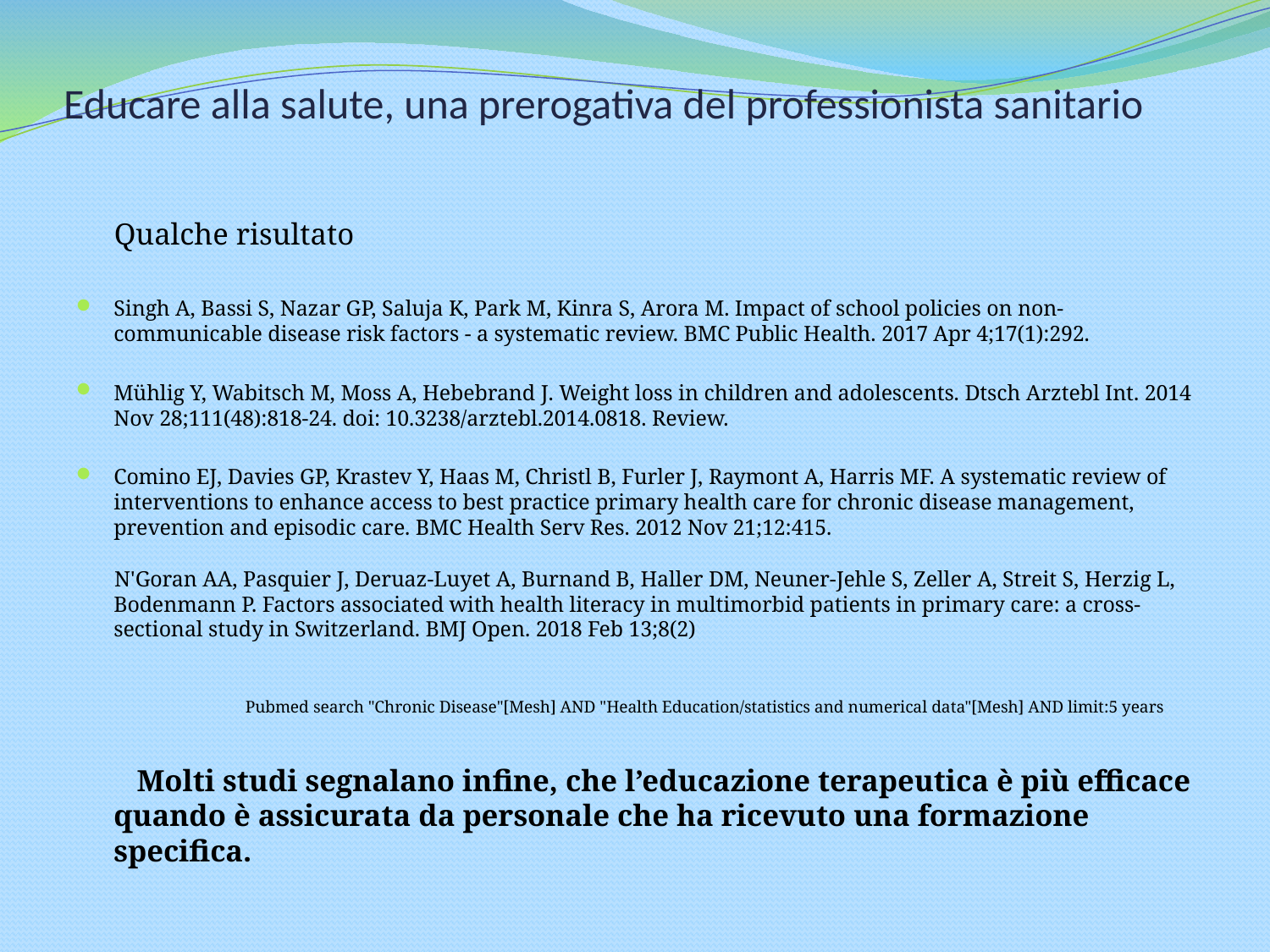

# Educare alla salute, una prerogativa del professionista sanitario

     Qualche risultato

Singh A, Bassi S, Nazar GP, Saluja K, Park M, Kinra S, Arora M. Impact of school policies on non-communicable disease risk factors - a systematic review. BMC Public Health. 2017 Apr 4;17(1):292.

Mühlig Y, Wabitsch M, Moss A, Hebebrand J. Weight loss in children and adolescents. Dtsch Arztebl Int. 2014 Nov 28;111(48):818-24. doi: 10.3238/arztebl.2014.0818. Review.

Comino EJ, Davies GP, Krastev Y, Haas M, Christl B, Furler J, Raymont A, Harris MF. A systematic review of interventions to enhance access to best practice primary health care for chronic disease management, prevention and episodic care. BMC Health Serv Res. 2012 Nov 21;12:415.

       N'Goran AA, Pasquier J, Deruaz-Luyet A, Burnand B, Haller DM, Neuner-Jehle S, Zeller A, Streit S, Herzig L, Bodenmann P. Factors associated with health literacy in multimorbid patients in primary care: a cross-sectional study in Switzerland. BMJ Open. 2018 Feb 13;8(2)

                                        Pubmed search "Chronic Disease"[Mesh] AND "Health Education/statistics and numerical data"[Mesh] AND limit:5 years

        Molti studi segnalano infine, che l’educazione terapeutica è più efficace quando è assicurata da personale che ha ricevuto una formazione specifica.